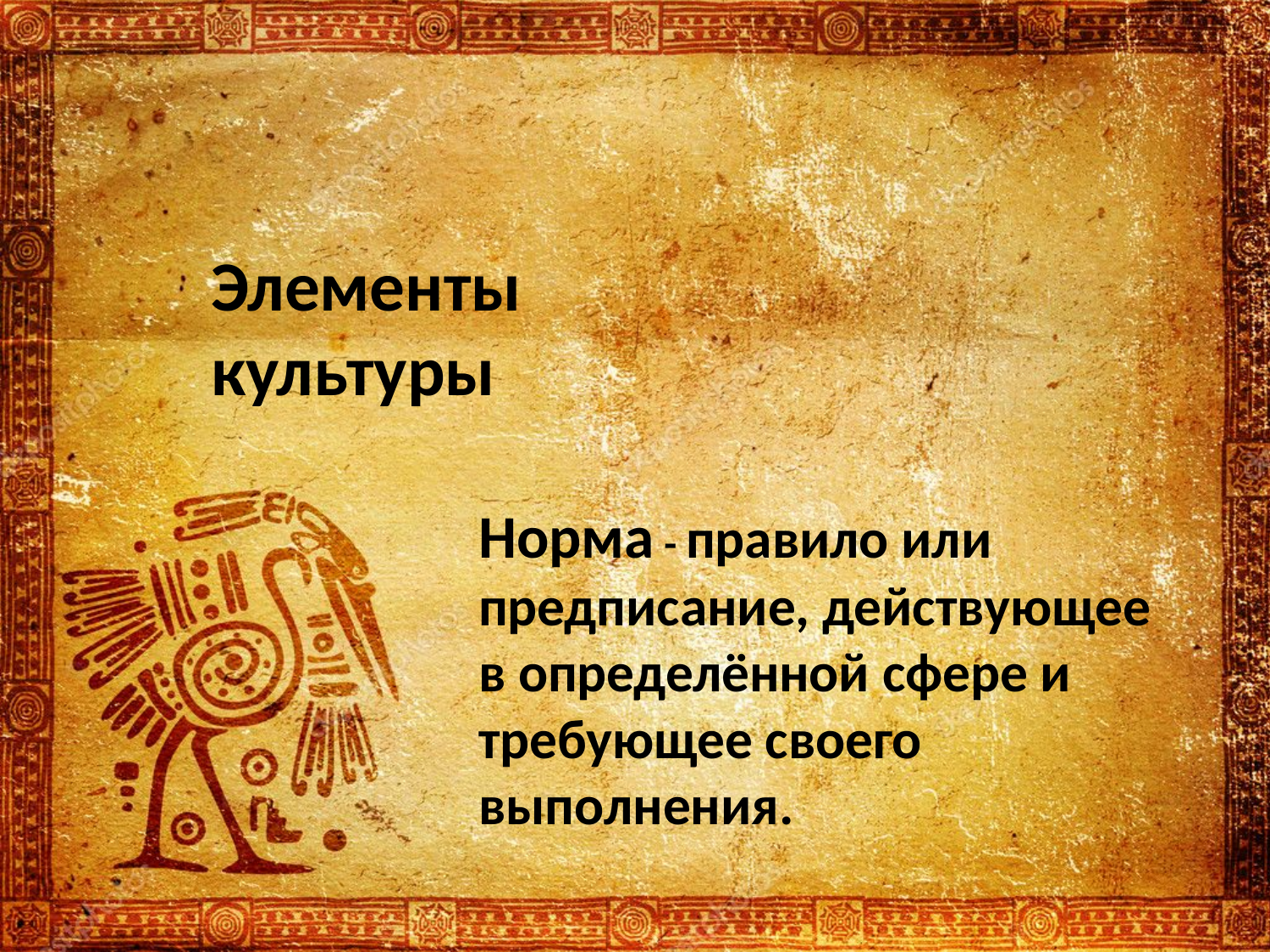

# Элементы культуры
Норма - правило или предписание, действующее в определённой сфере и требующее своего выполнения.